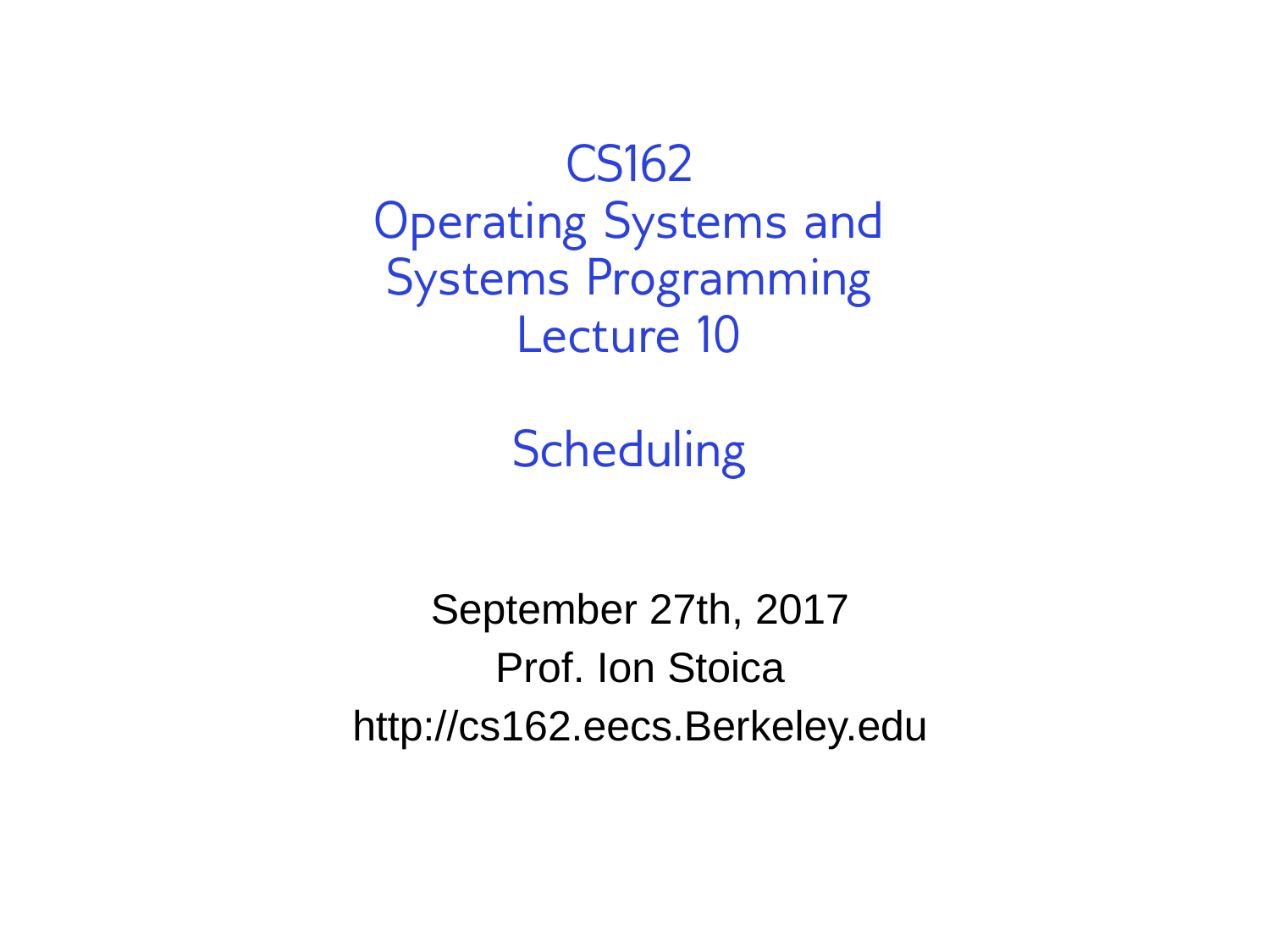

# CS162 Operating Systems and Systems Programming Lecture 10 Scheduling
September 27th, 2017
Prof. Ion Stoica
http://cs162.eecs.Berkeley.edu